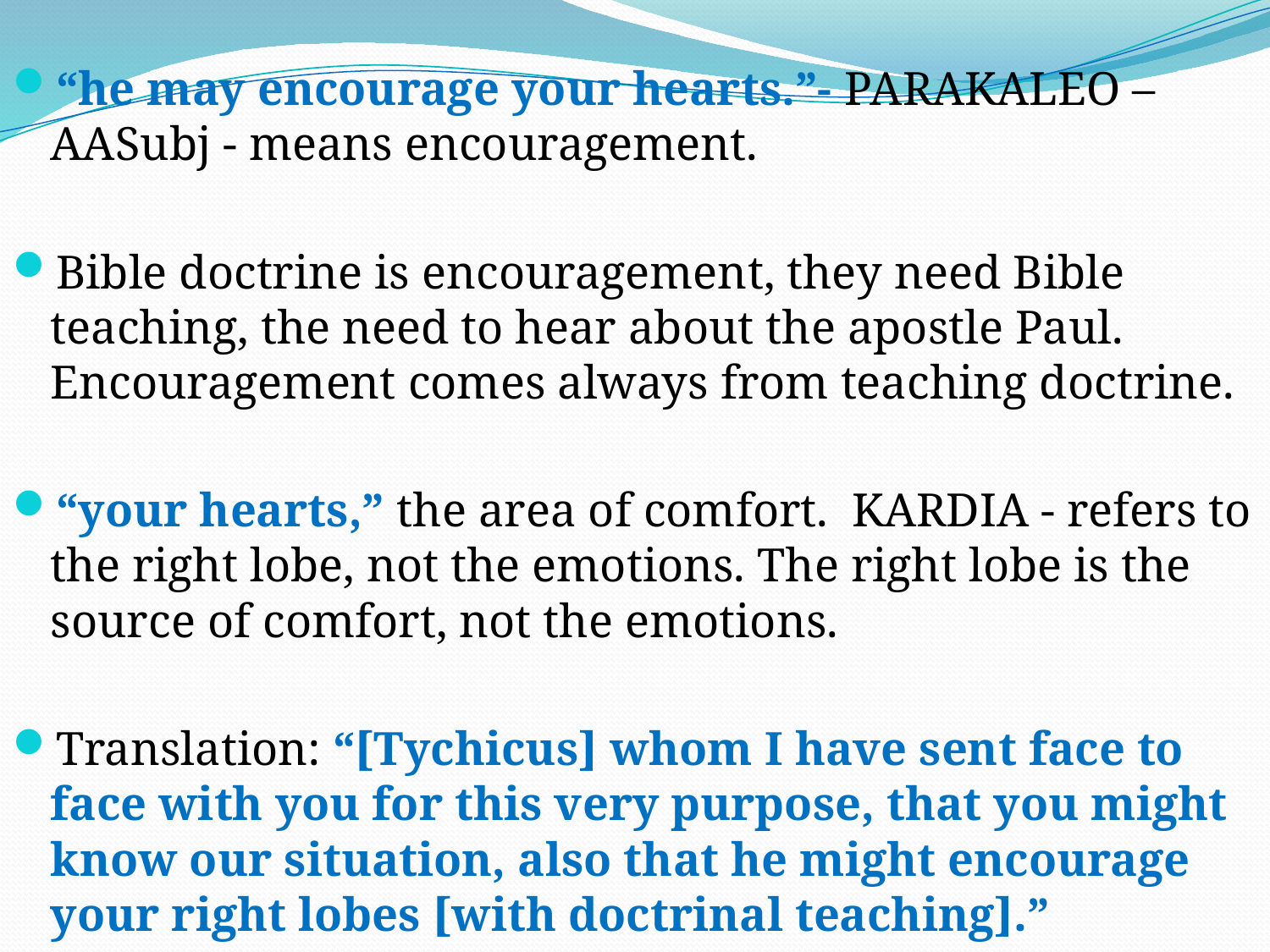

“he may encourage your hearts.”- PARAKALEO – AASubj - means encouragement.

Bible doctrine is encouragement, they need Bible teaching, the need to hear about the apostle Paul. Encouragement comes always from teaching doctrine.

“your hearts,” the area of comfort.  KARDIA - refers to the right lobe, not the emotions. The right lobe is the source of comfort, not the emotions.

Translation: “[Tychicus] whom I have sent face to face with you for this very purpose, that you might know our situation, also that he might encourage your right lobes [with doctrinal teaching].”